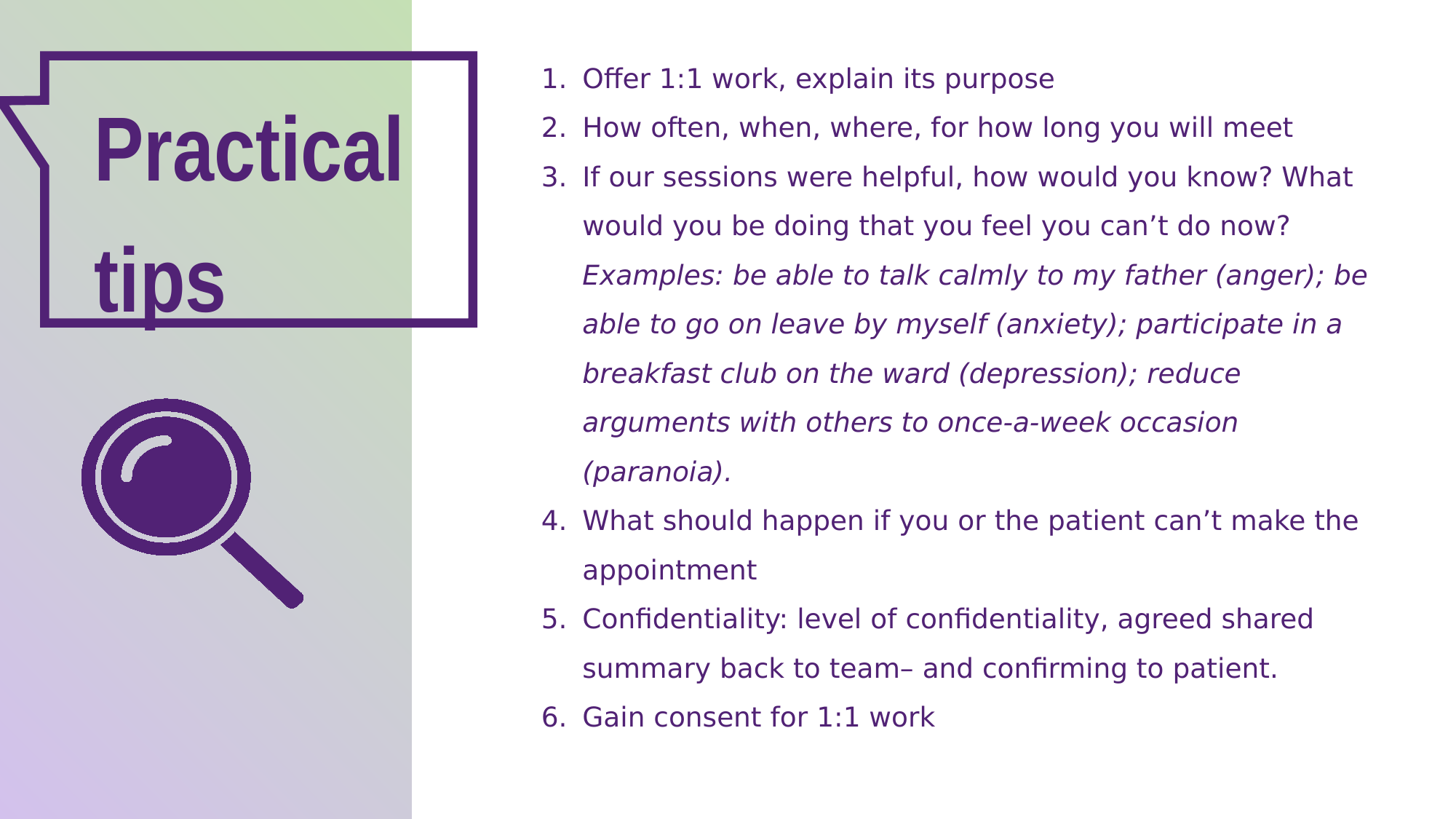

Offer 1:1 work, explain its purpose
How often, when, where, for how long you will meet
If our sessions were helpful, how would you know? What would you be doing that you feel you can’t do now? Examples: be able to talk calmly to my father (anger); be able to go on leave by myself (anxiety); participate in a breakfast club on the ward (depression); reduce arguments with others to once-a-week occasion (paranoia).
What should happen if you or the patient can’t make the appointment
Confidentiality: level of confidentiality, agreed shared summary back to team– and confirming to patient.
Gain consent for 1:1 work

Practical tips